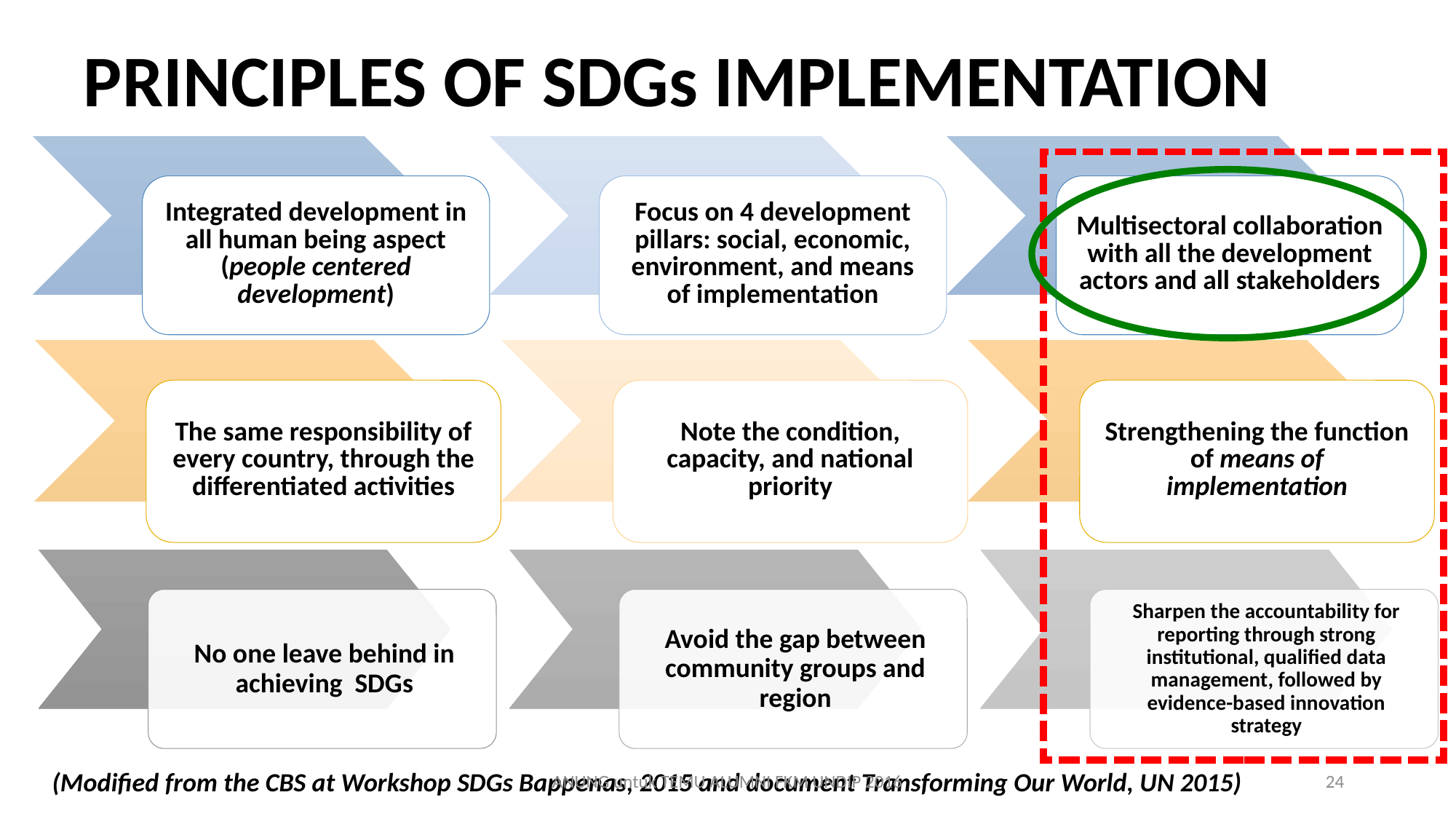

# PRINCIPLES OF SDGs IMPLEMENTATION
Integrated development in all human being aspect (people centered development)
Focus on 4 development pillars: social, economic, environment, and means of implementation
Multisectoral collaboration with all the development actors and all stakeholders

The same responsibility of every country, through the differentiated activities
Note the condition, capacity, and national priority
Strengthening the function of means of implementation
No one leave behind in achieving  SDGs
Avoid the gap between community groups and region
Sharpen the accountability for reporting through strong institutional, qualified data management, followed by evidence-based innovation strategy
ANUNG untuk TEMU ALUMNI FKM UNDIP 2016
24
(Modified from the CBS at Workshop SDGs Bappenas, 2015 and document Transforming Our World, UN 2015)